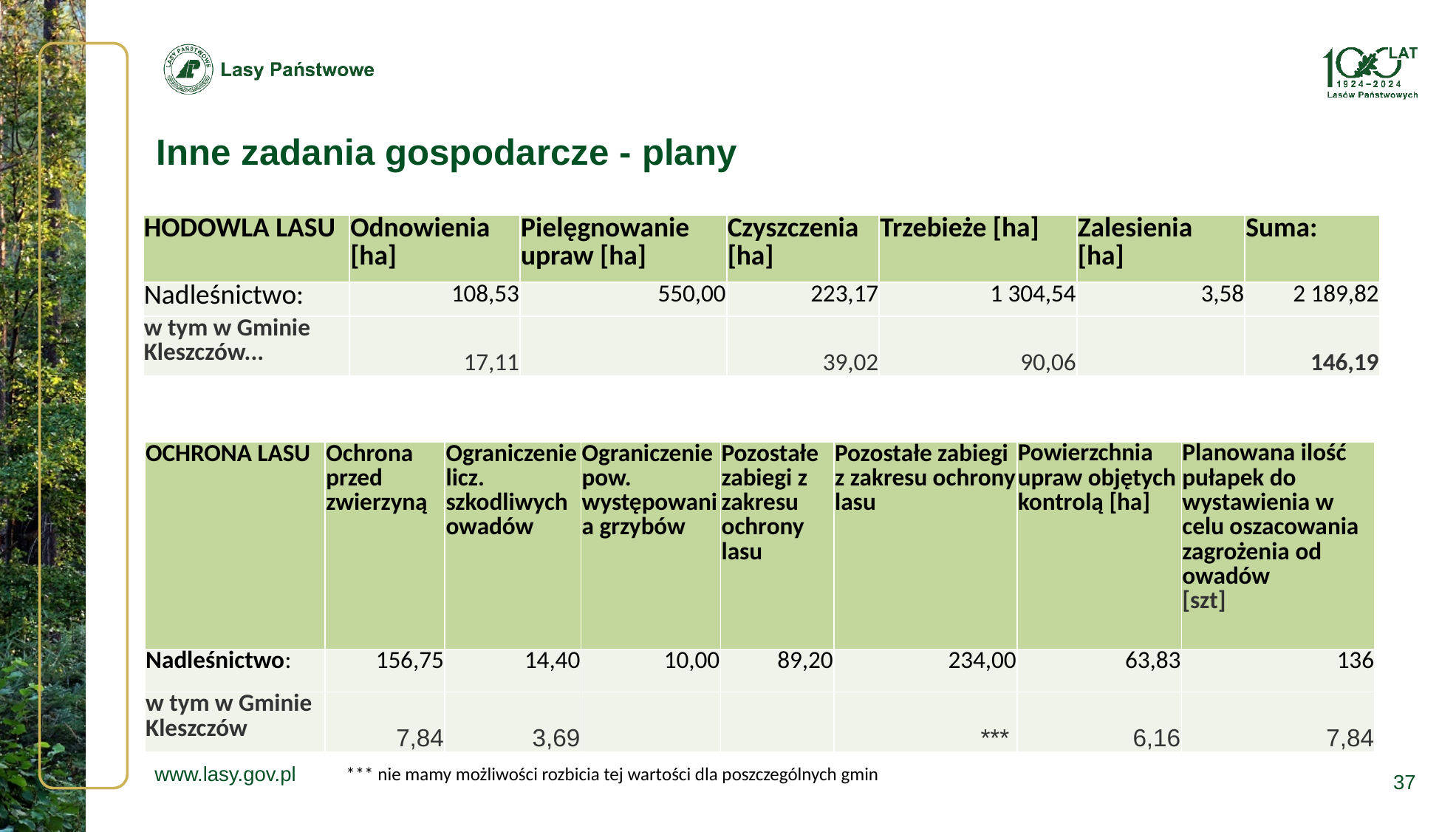

Inne zadania gospodarcze - plany
| HODOWLA LASU | Odnowienia [ha] | Pielęgnowanie upraw [ha] | Czyszczenia [ha] | Trzebieże [ha] | Zalesienia [ha] | Suma: |
| --- | --- | --- | --- | --- | --- | --- |
| Nadleśnictwo: | 108,53 | 550,00 | 223,17 | 1 304,54 | 3,58 | 2 189,82 |
| w tym w Gminie Kleszczów... | 17,11 |  | 39,02 | 90,06 |  | 146,19 |
| OCHRONA LASU | Ochrona przed zwierzyną | Ograniczenie licz. szkodliwych owadów | Ograniczenie pow. występowania grzybów | Pozostałe zabiegi z zakresu ochrony lasu | Pozostałe zabiegi z zakresu ochrony lasu | Powierzchnia upraw objętych kontrolą [ha] | Planowana ilość pułapek do wystawienia w celu oszacowania zagrożenia od owadów [szt] |
| --- | --- | --- | --- | --- | --- | --- | --- |
| Nadleśnictwo: | 156,75 | 14,40 | 10,00 | 89,20 | 234,00 | 63,83 | 136 |
| w tym w Gminie Kleszczów | 7,84 | 3,69 |  |  | \*\*\* | 6,16 | 7,84 |
*** nie mamy możliwości rozbicia tej wartości dla poszczególnych gmin